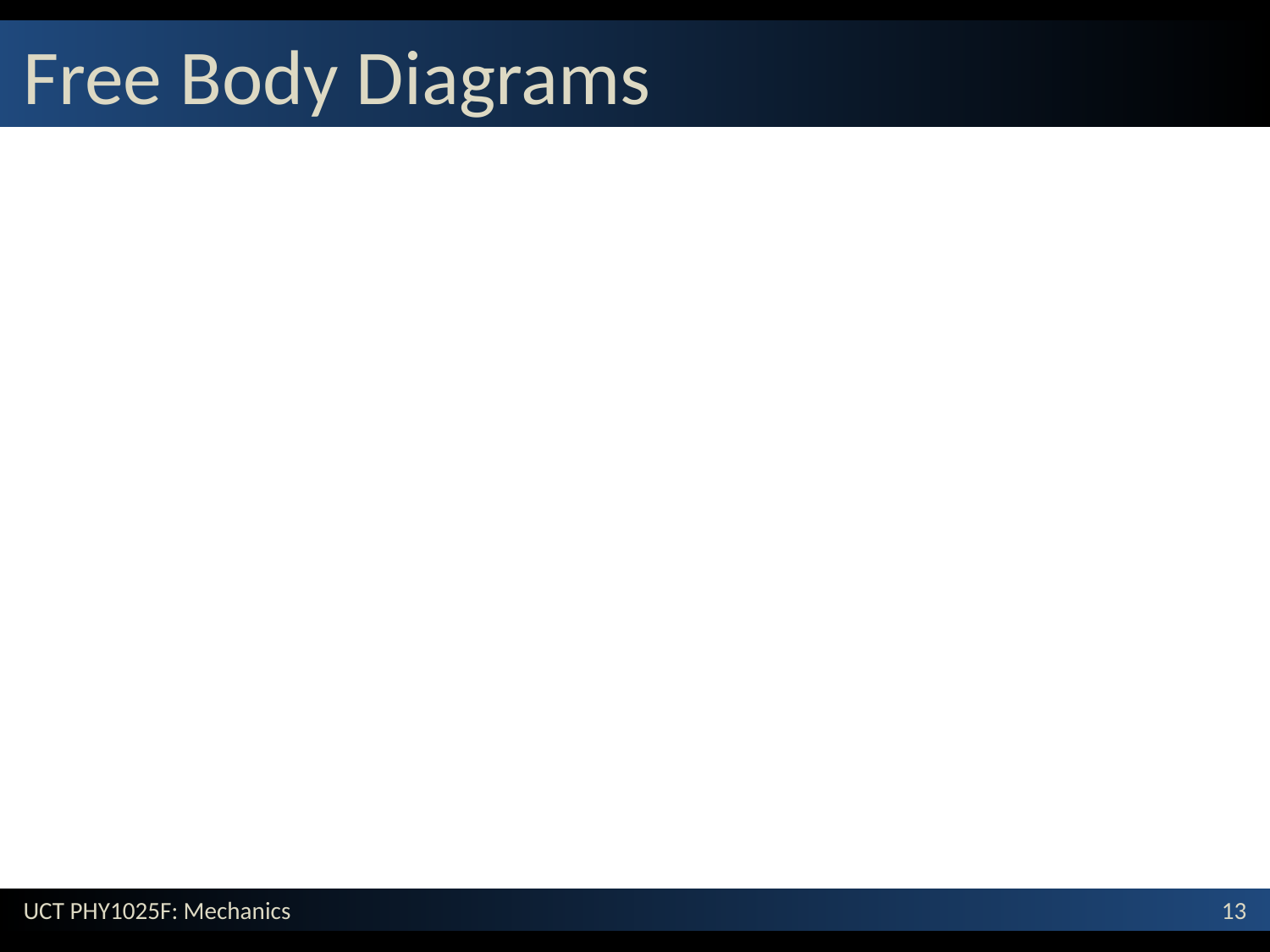

# Free Body Diagrams
Identify the object of interest
The object whose motion you want to study
Draw a picture of the situation
Show the object of interest and all directly-interacting objects
Choose an appropriate coordinate system
Name and label all the forces acting on the object of interest
Contact and long-range forces
Draw and label the net force vector Fnet.
If the free body diagram is incorrect, the solution will likely be incorrect